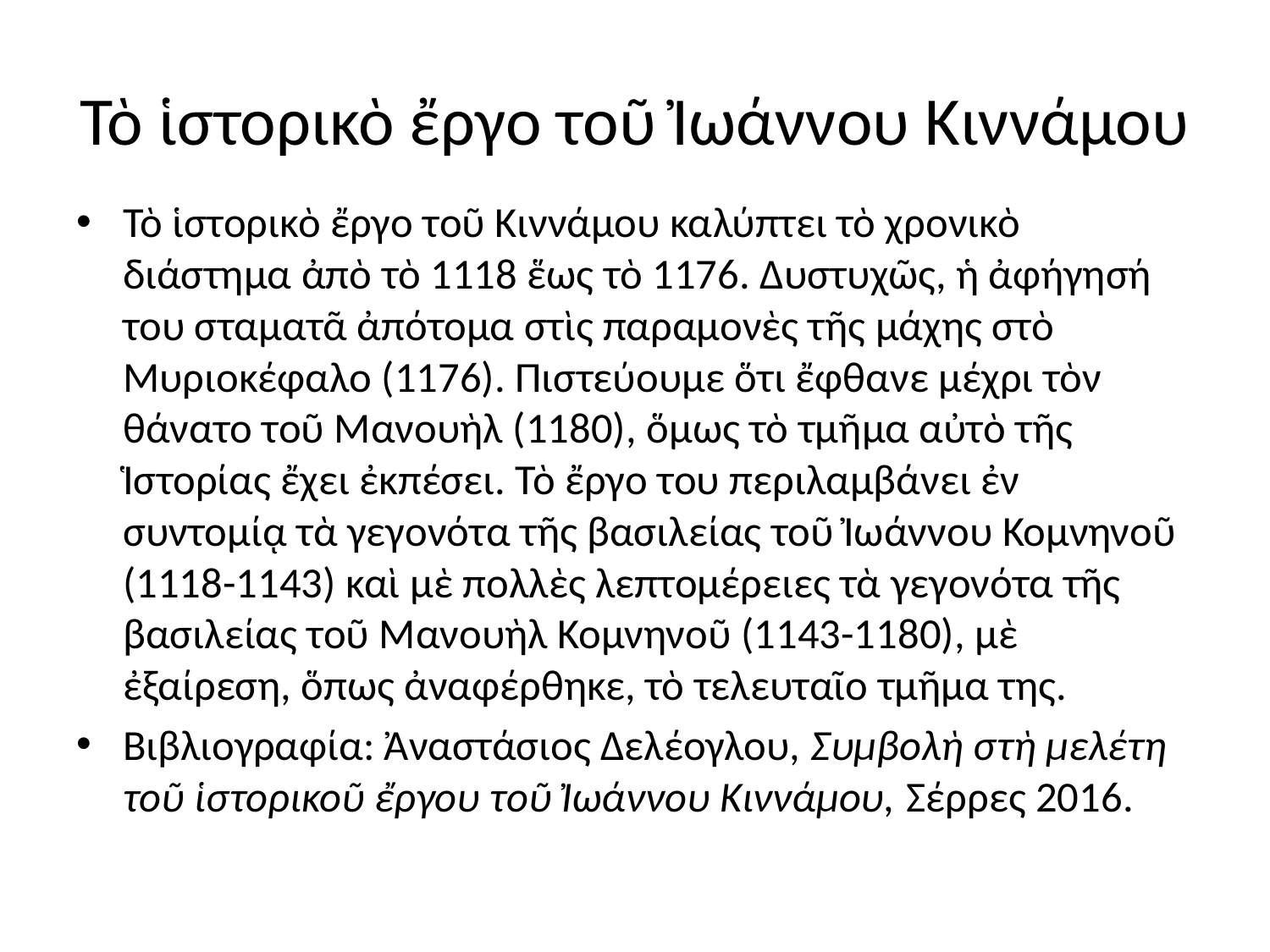

# Τὸ ἱστορικὸ ἔργο τοῦ Ἰωάννου Κιννάμου
Τὸ ἱστορικὸ ἔργο τοῦ Κιννάμου καλύπτει τὸ χρονικὸ διάστημα ἀπὸ τὸ 1118 ἕως τὸ 1176. Δυστυχῶς, ἡ ἀφήγησή του σταματᾶ ἀπότομα στὶς παραμονὲς τῆς μάχης στὸ Μυριοκέφαλο (1176). Πιστεύουμε ὅτι ἔφθανε μέχρι τὸν θάνατο τοῦ Μανουὴλ (1180), ὅμως τὸ τμῆμα αὐτὸ τῆς Ἱστορίας ἔχει ἐκπέσει. Τὸ ἔργο του περιλαμβάνει ἐν συντομίᾳ τὰ γεγονότα τῆς βασιλείας τοῦ Ἰωάννου Κομνηνοῦ (1118-1143) καὶ μὲ πολλὲς λεπτομέρειες τὰ γεγονότα τῆς βασιλείας τοῦ Μανουὴλ Κομνηνοῦ (1143-1180), μὲ ἐξαίρεση, ὅπως ἀναφέρθηκε, τὸ τελευταῖο τμῆμα της.
Βιβλιογραφία: Ἀναστάσιος Δελέογλου, Συμβολὴ στὴ μελέτη τοῦ ἱστορικοῦ ἔργου τοῦ Ἰωάννου Κιννάμου, Σέρρες 2016.